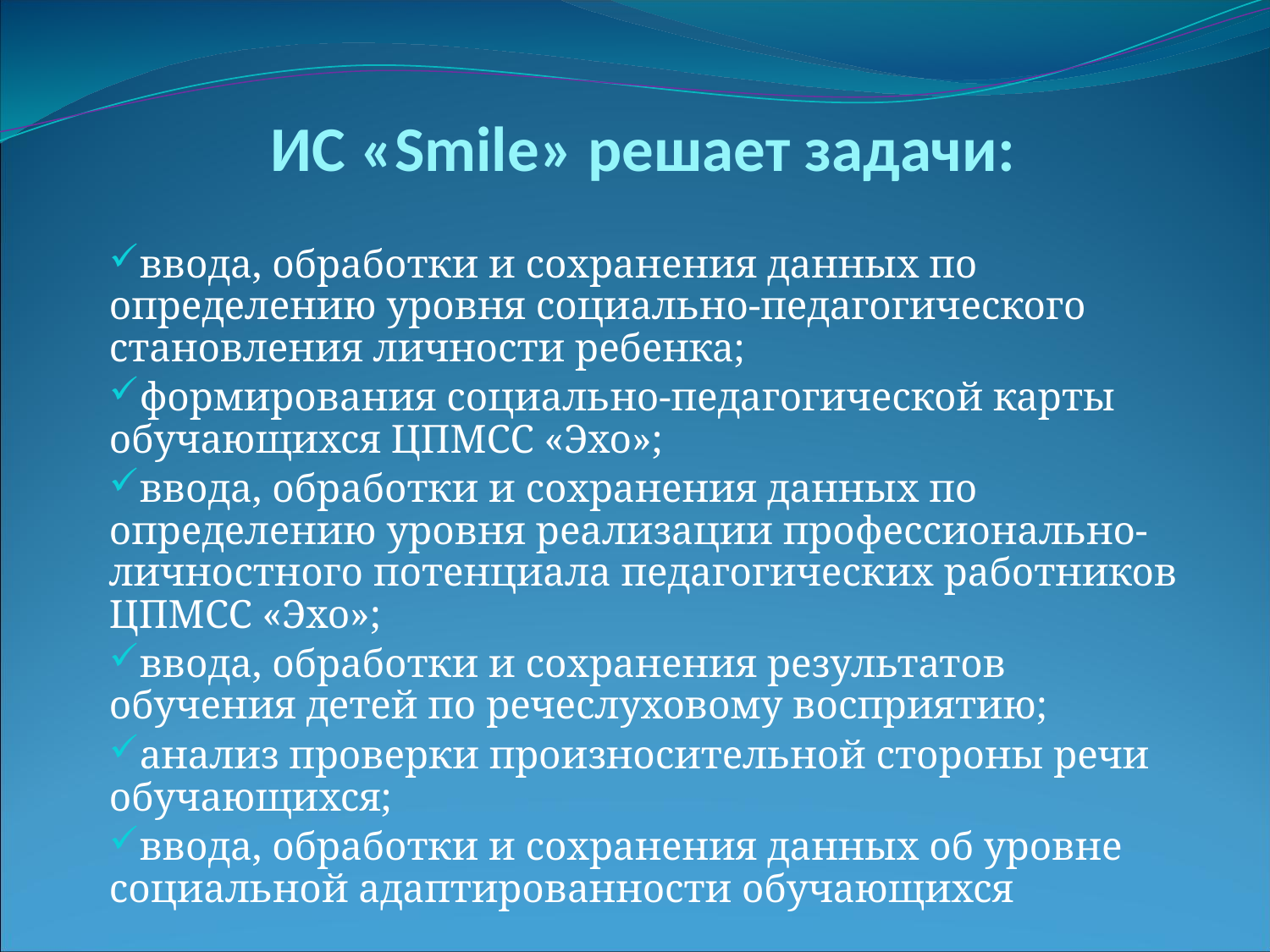

# ИС «Smile» решает задачи:
ввода, обработки и сохранения данных по определению уровня социально-педагогического становления личности ребенка;
формирования социально-педагогической карты обучающихся ЦПМСС «Эхо»;
ввода, обработки и сохранения данных по определению уровня реализации профессионально-личностного потенциала педагогических работников ЦПМСС «Эхо»;
ввода, обработки и сохранения результатов обучения детей по речеслуховому восприятию;
анализ проверки произносительной стороны речи обучающихся;
ввода, обработки и сохранения данных об уровне социальной адаптированности обучающихся